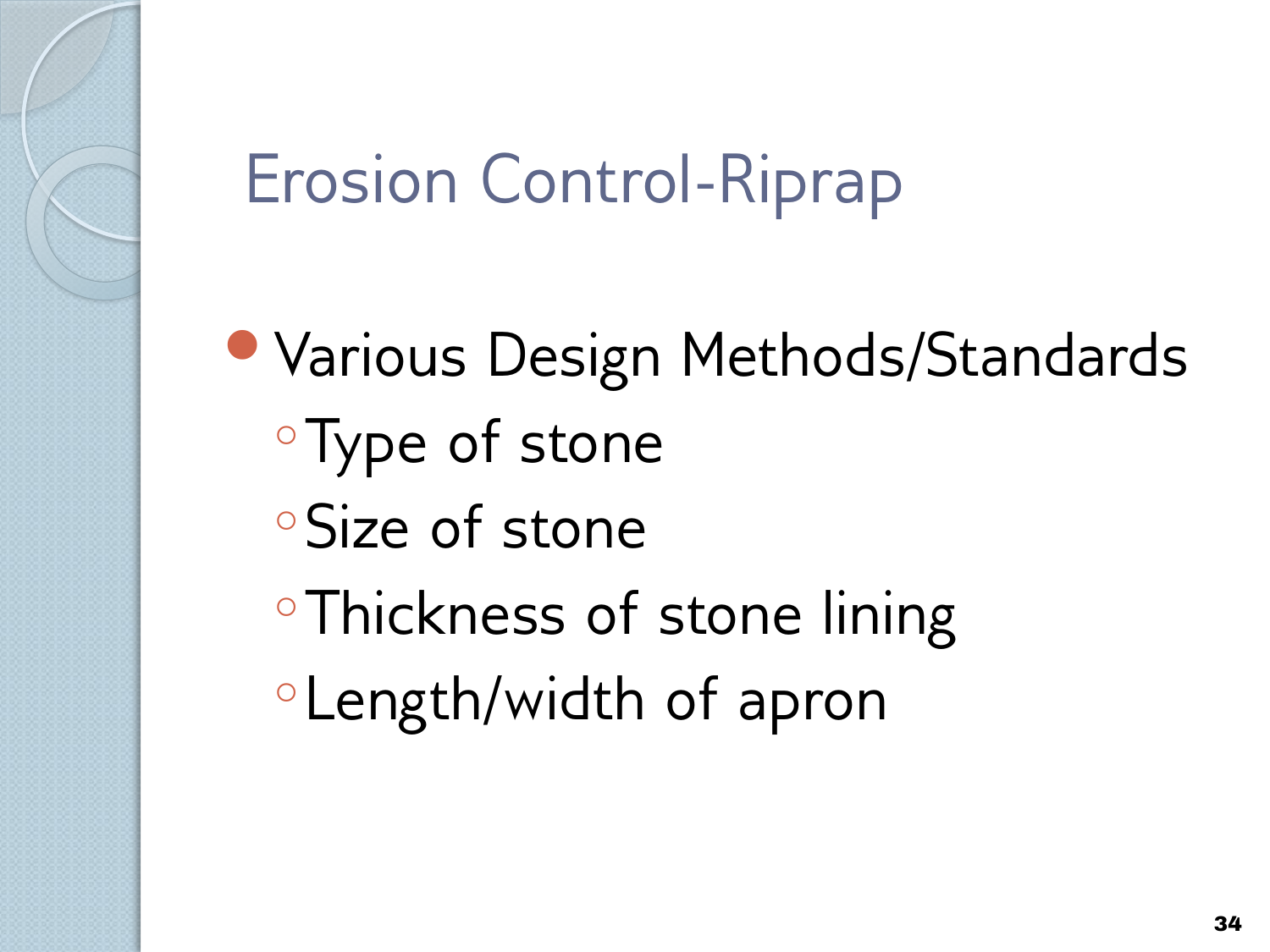

# Erosion Control-Riprap
Various Design Methods/Standards
Type of stone
Size of stone
Thickness of stone lining
Length/width of apron
34